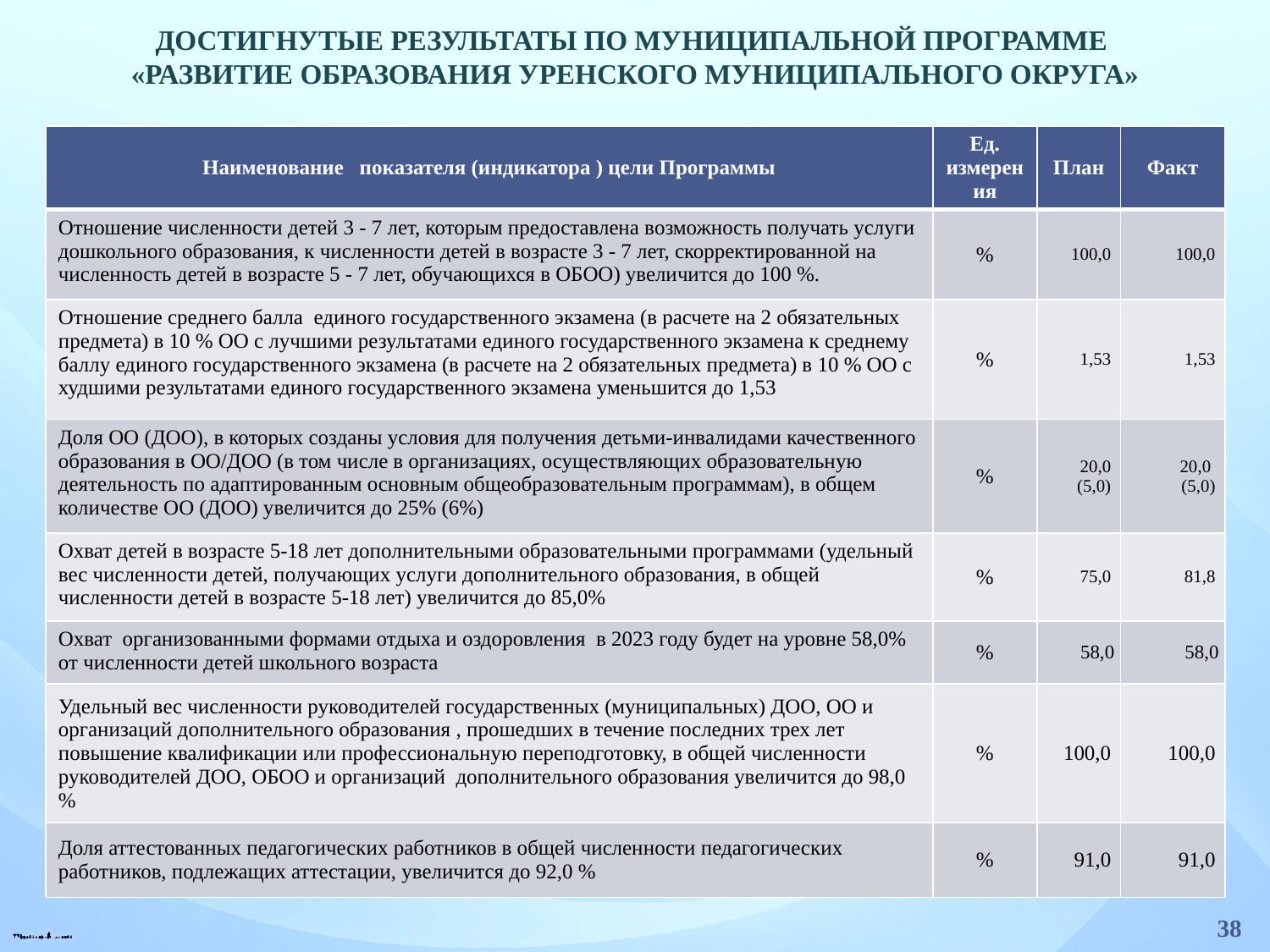

Достигнутые результаты по Муниципальной программе
«Развитие образования УРЕНСКОГО МУНИЦИПАЛЬНОГО округа»
| Наименование показателя (индикатора ) цели Программы | Ед. измерения | План | Факт |
| --- | --- | --- | --- |
| Отношение численности детей 3 - 7 лет, которым предоставлена возможность получать услуги дошкольного образования, к численности детей в возрасте 3 - 7 лет, скорректированной на численность детей в возрасте 5 - 7 лет, обучающихся в ОБОО) увеличится до 100 %. | % | 100,0 | 100,0 |
| Отношение среднего балла единого государственного экзамена (в расчете на 2 обязательных предмета) в 10 % ОО с лучшими результатами единого государственного экзамена к среднему баллу единого государственного экзамена (в расчете на 2 обязательных предмета) в 10 % ОО с худшими результатами единого государственного экзамена уменьшится до 1,53 | % | 1,53 | 1,53 |
| Доля ОО (ДОО), в которых созданы условия для получения детьми-инвалидами качественного образования в ОО/ДОО (в том числе в организациях, осуществляющих образовательную деятельность по адаптированным основным общеобразовательным программам), в общем количестве ОО (ДОО) увеличится до 25% (6%) | % | 20,0 (5,0) | 20,0 (5,0) |
| Охват детей в возрасте 5-18 лет дополнительными образовательными программами (удельный вес численности детей, получающих услуги дополнительного образования, в общей численности детей в возрасте 5-18 лет) увеличится до 85,0% | % | 75,0 | 81,8 |
| Охват организованными формами отдыха и оздоровления в 2023 году будет на уровне 58,0% от численности детей школьного возраста | % | 58,0 | 58,0 |
| Удельный вес численности руководителей государственных (муниципальных) ДОО, ОО и организаций дополнительного образования , прошедших в течение последних трех лет повышение квалификации или профессиональную переподготовку, в общей численности руководителей ДОО, ОБОО и организаций дополнительного образования увеличится до 98,0 % | % | 100,0 | 100,0 |
| Доля аттестованных педагогических работников в общей численности педагогических работников, подлежащих аттестации, увеличится до 92,0 % | % | 91,0 | 91,0 |
38